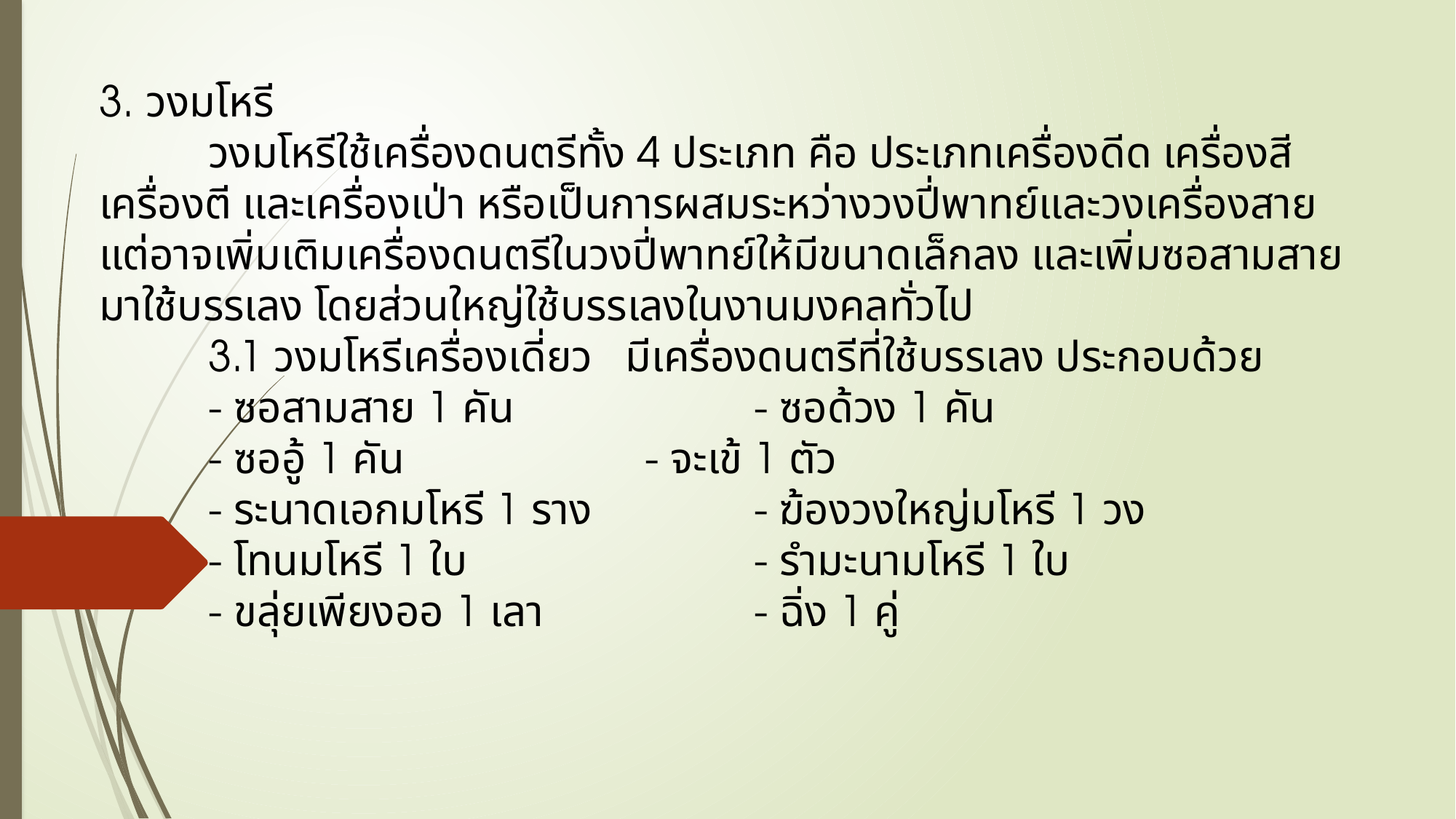

3. วงมโหรี
	วงมโหรีใช้เครื่องดนตรีทั้ง 4 ประเภท คือ ประเภทเครื่องดีด เครื่องสี เครื่องตี และเครื่องเป่า หรือเป็นการผสมระหว่างวงปี่พาทย์และวงเครื่องสาย แต่อาจเพิ่มเติมเครื่องดนตรีในวงปี่พาทย์ให้มีขนาดเล็กลง และเพิ่มซอสามสายมาใช้บรรเลง โดยส่วนใหญ่ใช้บรรเลงในงานมงคลทั่วไป
	3.1 วงมโหรีเครื่องเดี่ยว   มีเครื่องดนตรีที่ใช้บรรเลง ประกอบด้วย
	- ซอสามสาย 1 คัน 			- ซอด้วง 1 คัน
	- ซออู้ 1 คัน 			- จะเข้ 1 ตัว
	- ระนาดเอกมโหรี 1 ราง		- ฆ้องวงใหญ่มโหรี 1 วง
	- โทนมโหรี 1 ใบ 			- รำมะนามโหรี 1 ใบ
	- ขลุ่ยเพียงออ 1 เลา 		- ฉิ่ง 1 คู่